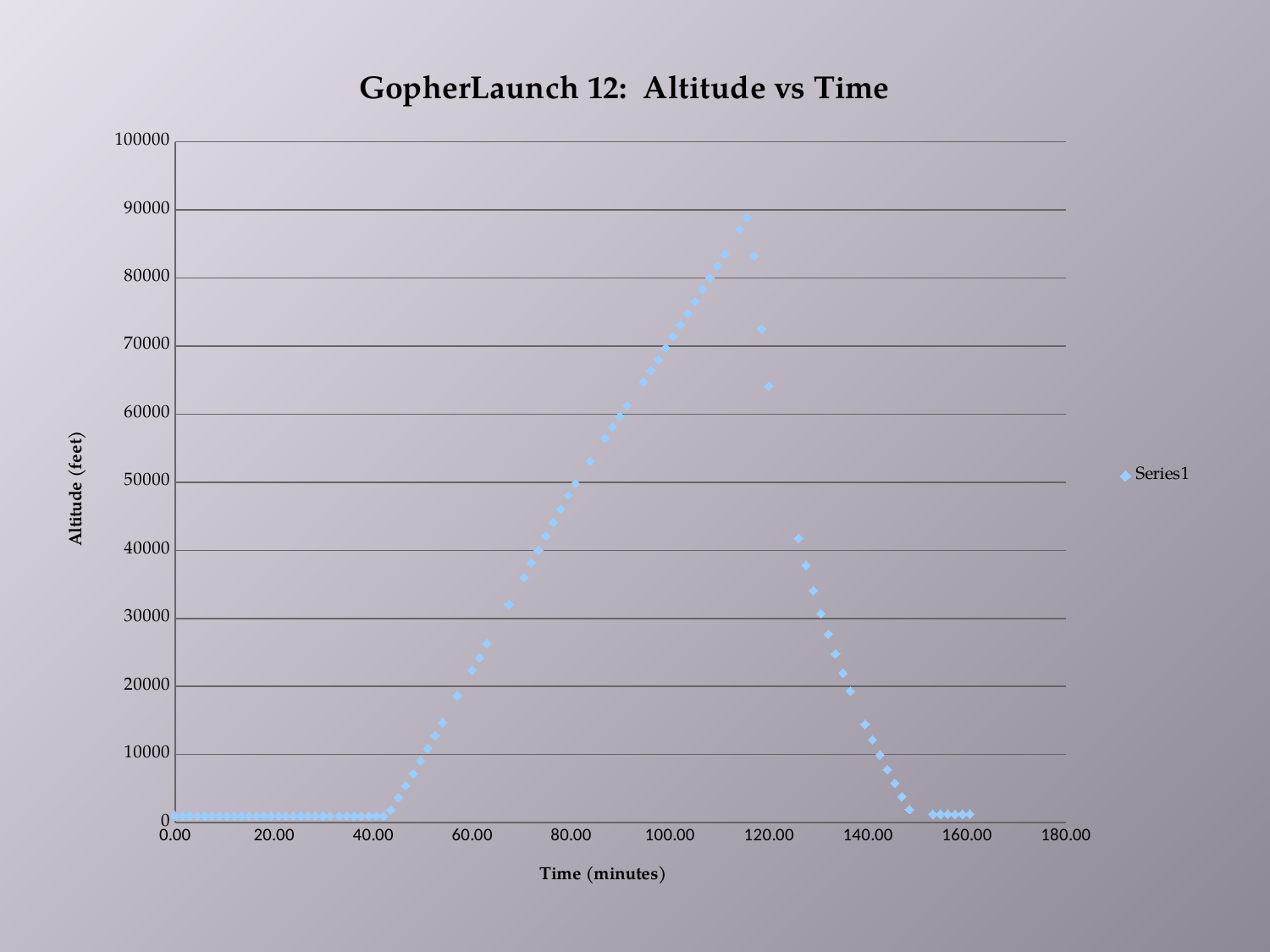

### Chart: GopherLaunch 12:  Altitude vs Time

| Category |  |
|---|---|